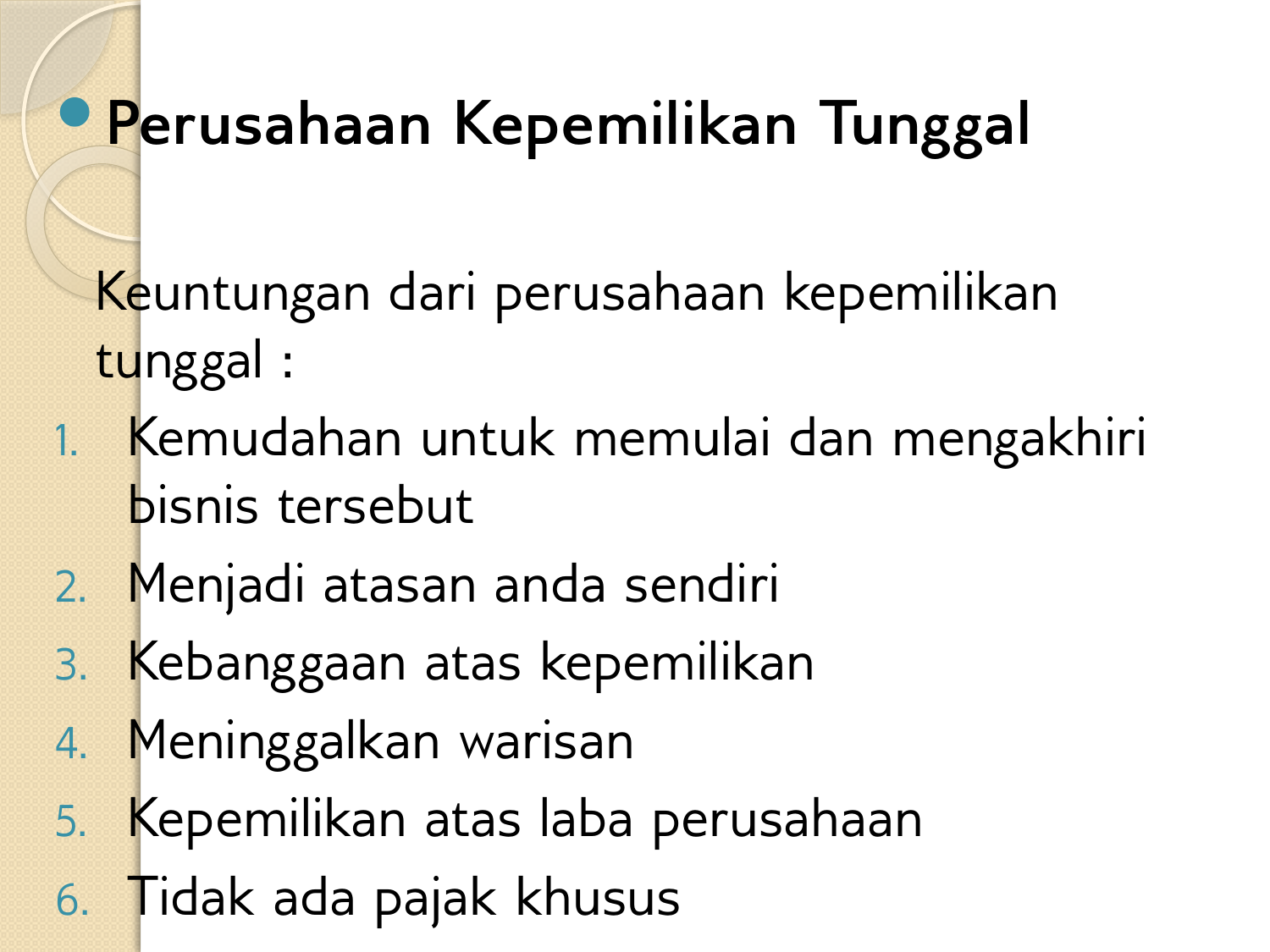

Perusahaan Kepemilikan Tunggal

	Keuntungan dari perusahaan kepemilikan tunggal :
Kemudahan untuk memulai dan mengakhiri bisnis tersebut
Menjadi atasan anda sendiri
Kebanggaan atas kepemilikan
Meninggalkan warisan
Kepemilikan atas laba perusahaan
Tidak ada pajak khusus